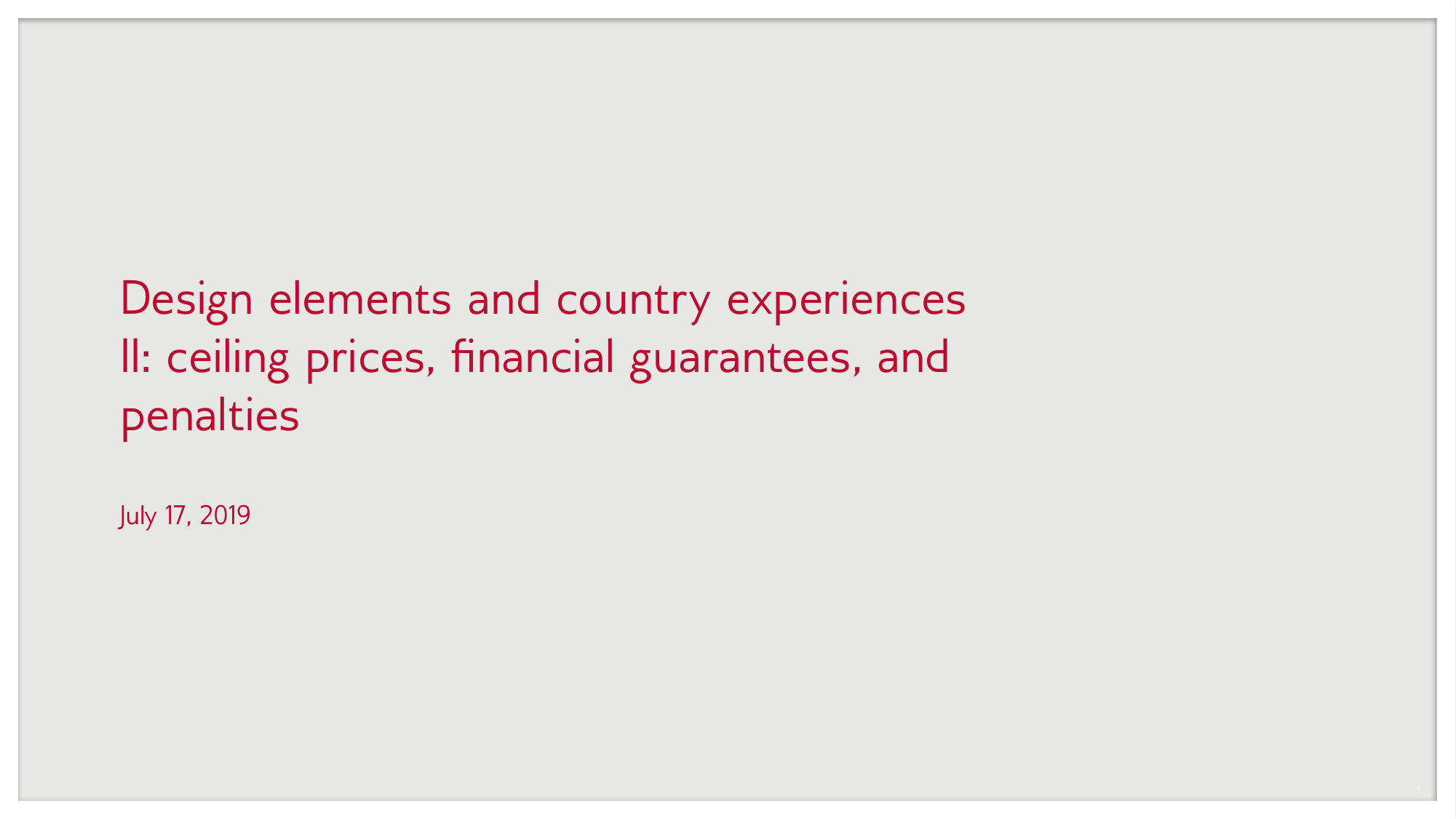

# Design elements and country experiences II: ceiling prices, financial guarantees, and penalties
July 17, 2019
1